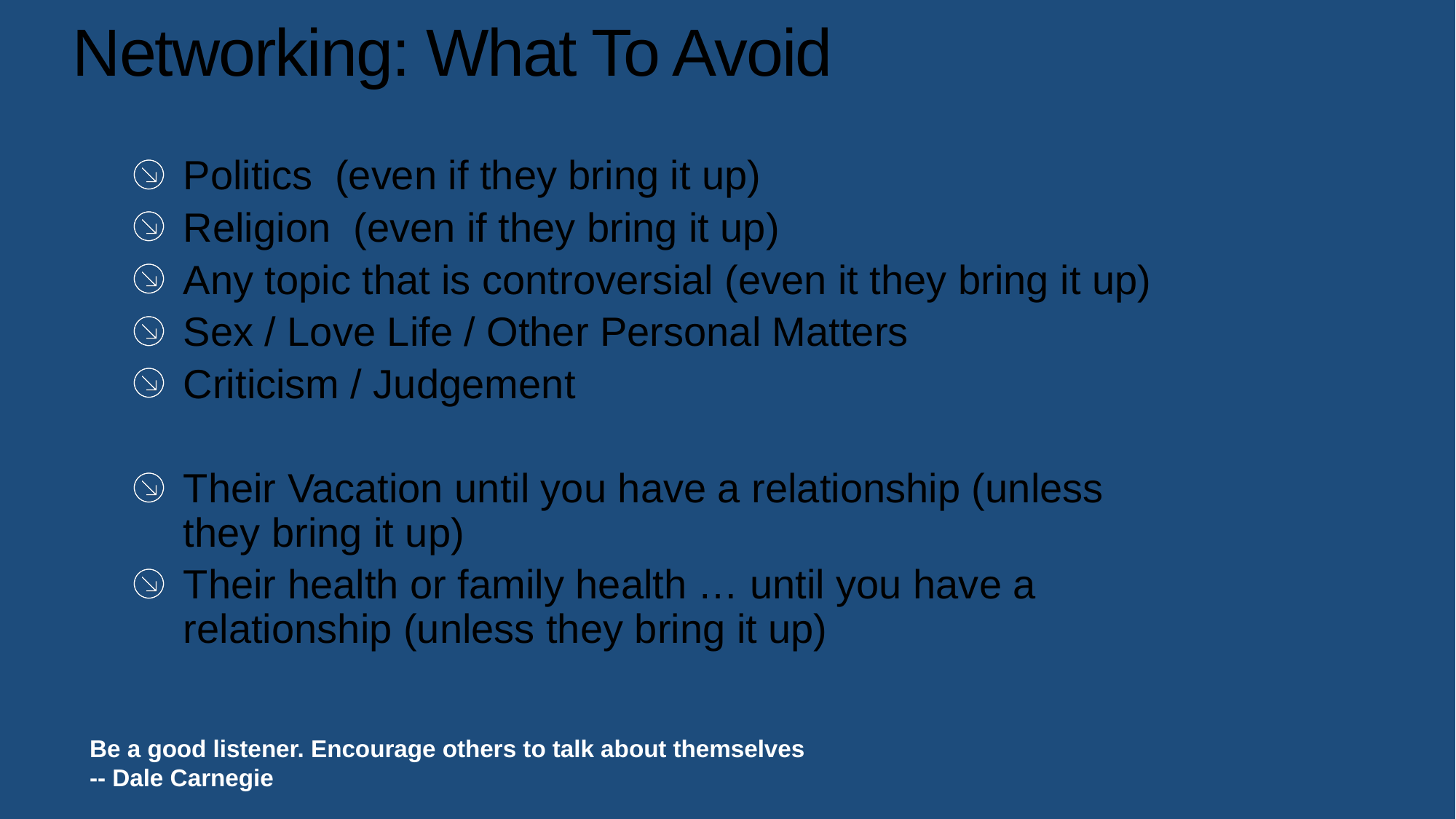

# Networking: What To Avoid
Politics  (even if they bring it up)
Religion  (even if they bring it up)
Any topic that is controversial (even it they bring it up)
Sex / Love Life / Other Personal Matters
Criticism / Judgement

Their Vacation until you have a relationship (unless they bring it up)
Their health or family health … until you have a relationship (unless they bring it up)

Be a good listener. Encourage others to talk about themselves
-- Dale Carnegie